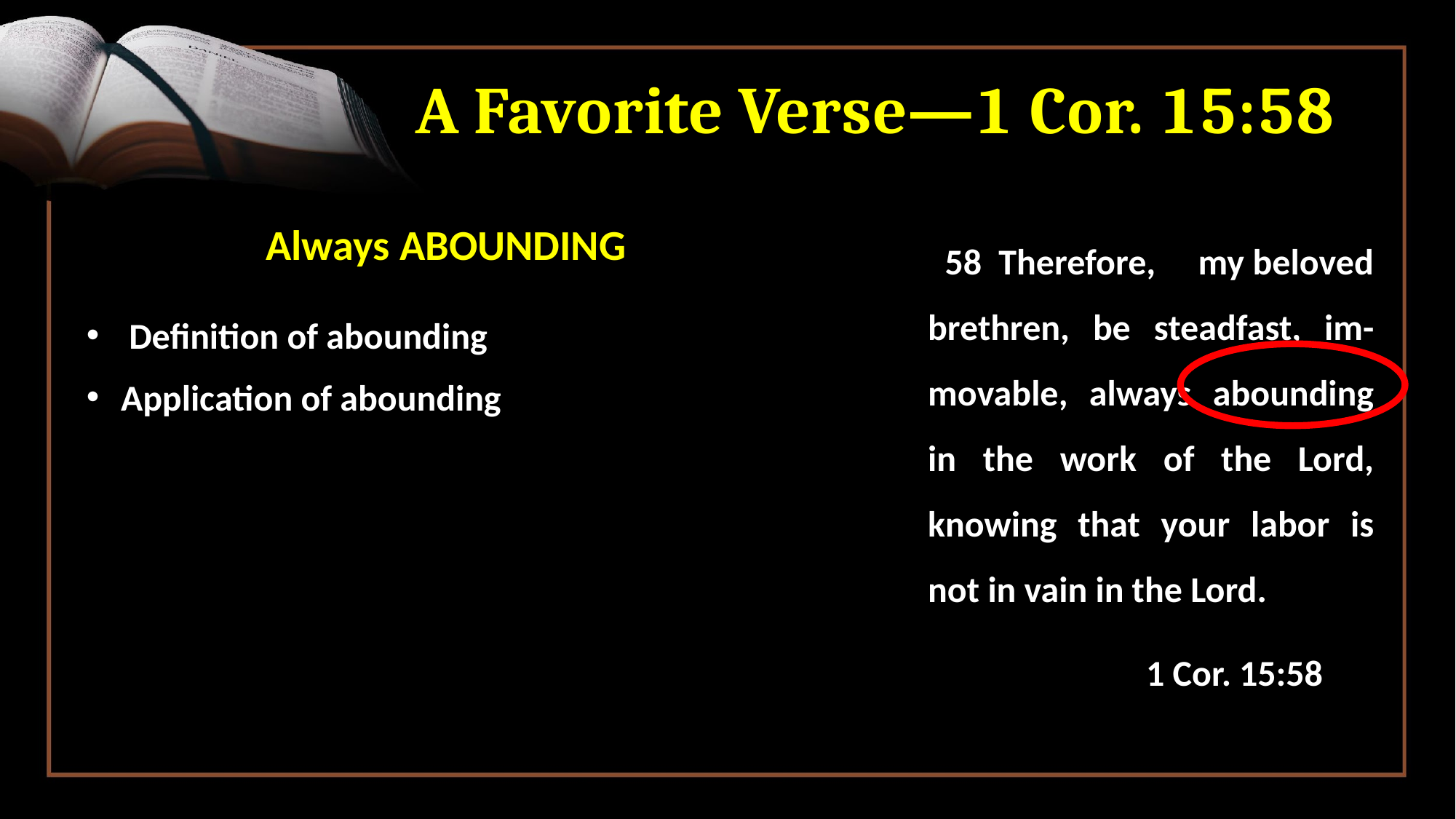

# A Favorite Verse—1 Cor. 15:58
  58  Therefore,     my beloved brethren, be steadfast, im-movable, always abounding in the work of the Lord, knowing that your labor is not in vain in the Lord.
		1 Cor. 15:58
Always ABOUNDING

 Definition of abounding
Application of abounding